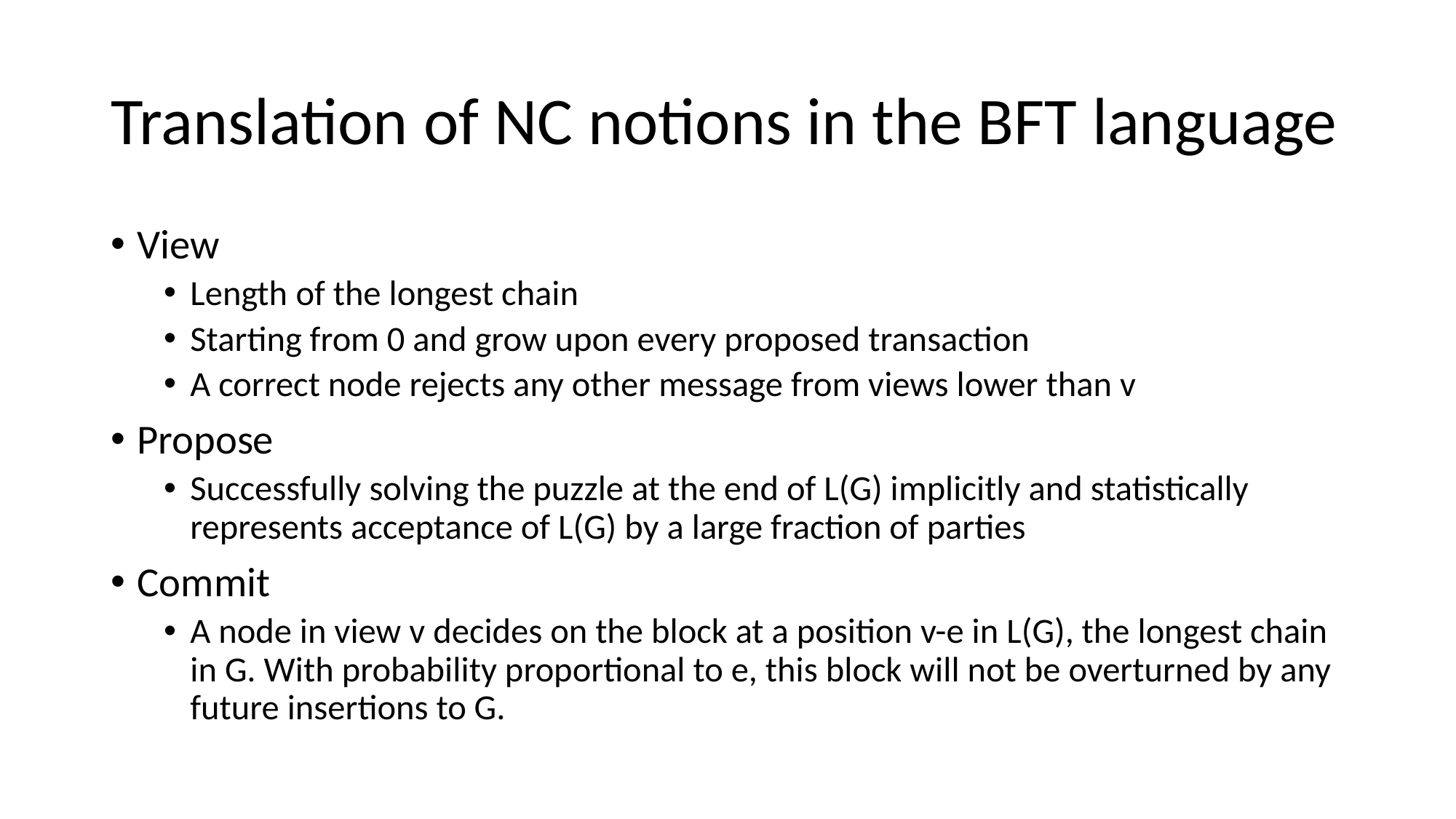

# Translation of NC notions in the BFT language
View
Length of the longest chain
Starting from 0 and grow upon every proposed transaction
A correct node rejects any other message from views lower than v
Propose
Successfully solving the puzzle at the end of L(G) implicitly and statistically represents acceptance of L(G) by a large fraction of parties
Commit
A node in view v decides on the block at a position v-e in L(G), the longest chain in G. With probability proportional to e, this block will not be overturned by any future insertions to G.